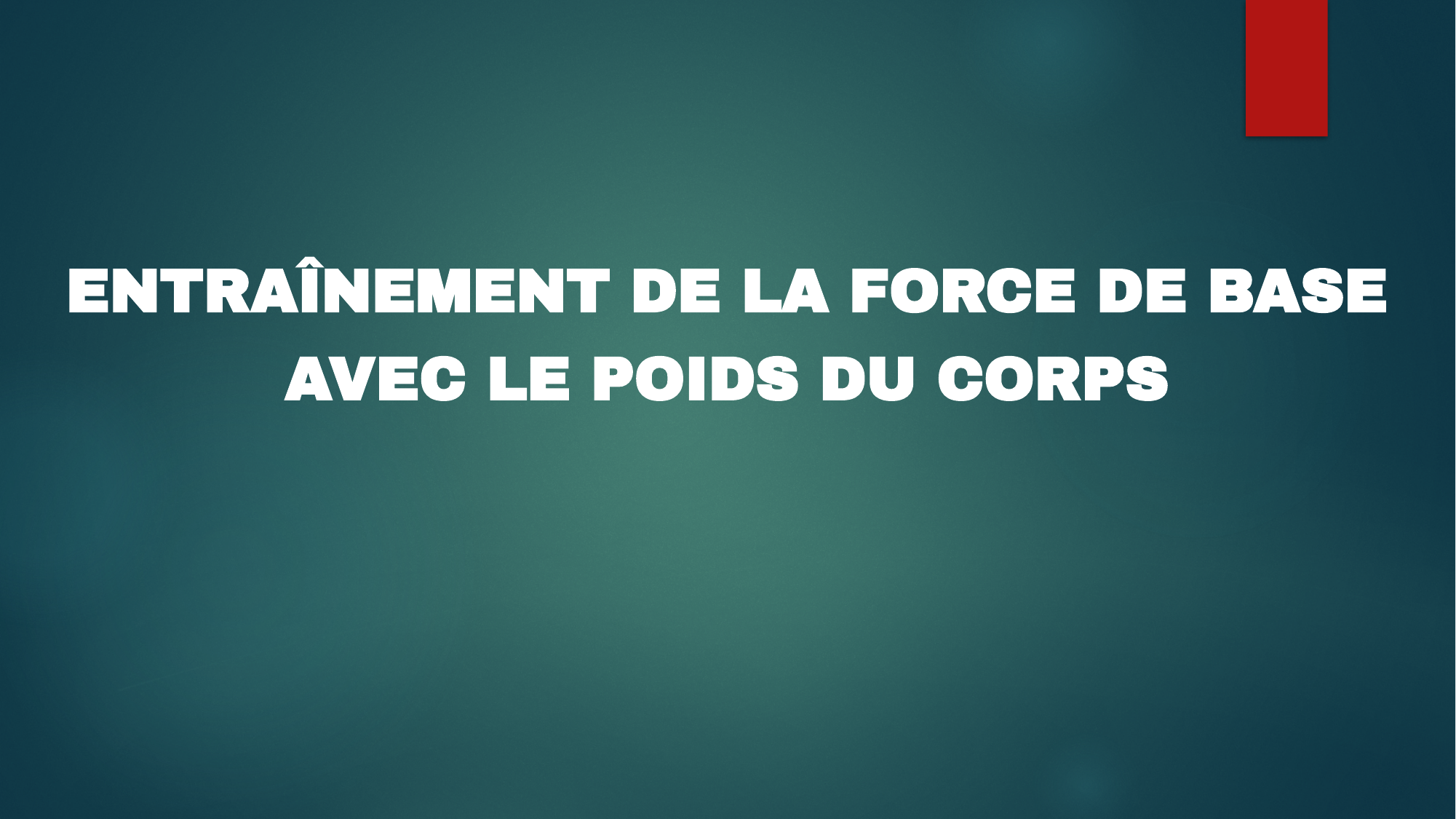

ENTRAÎNEMENT DE LA FORCE DE BASE
AVEC LE POIDS DU CORPS